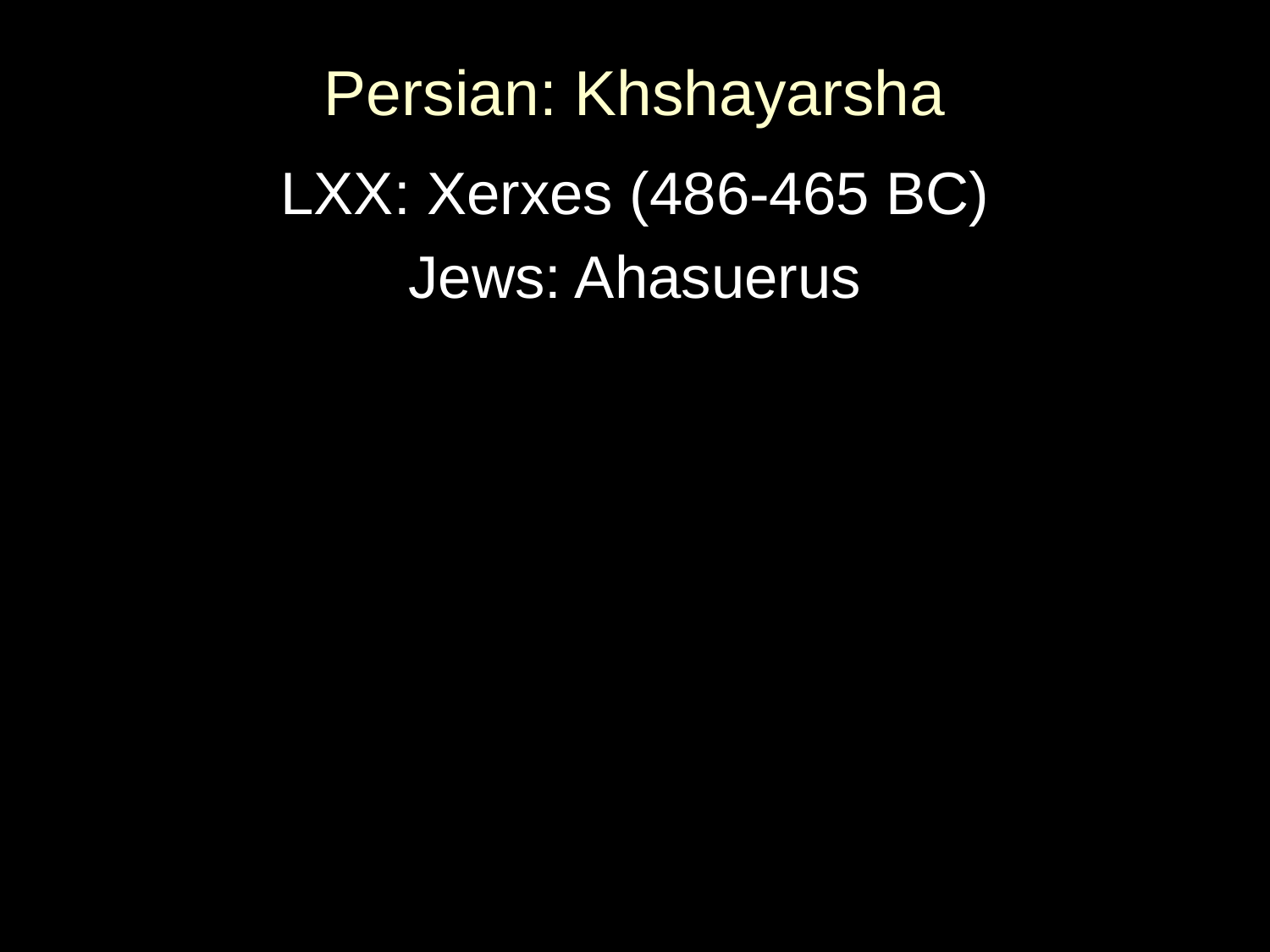

# Persian: Khshayarsha
LXX: Xerxes (486-465 BC)
Jews: Ahasuerus